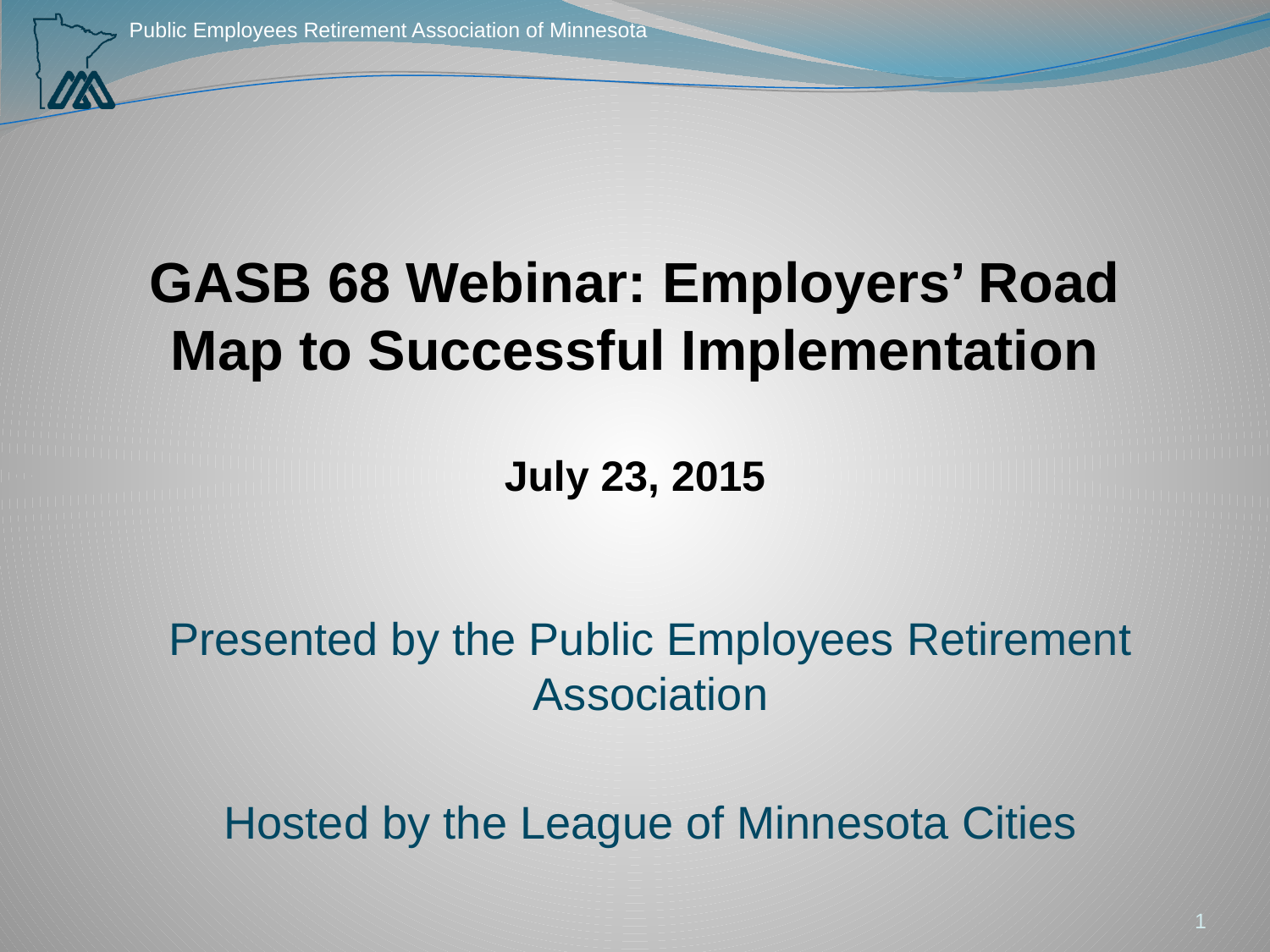

# GASB 68 Webinar: Employers’ Road Map to Successful Implementation July 23, 2015

Presented by the Public Employees Retirement Association

Hosted by the League of Minnesota Cities
1